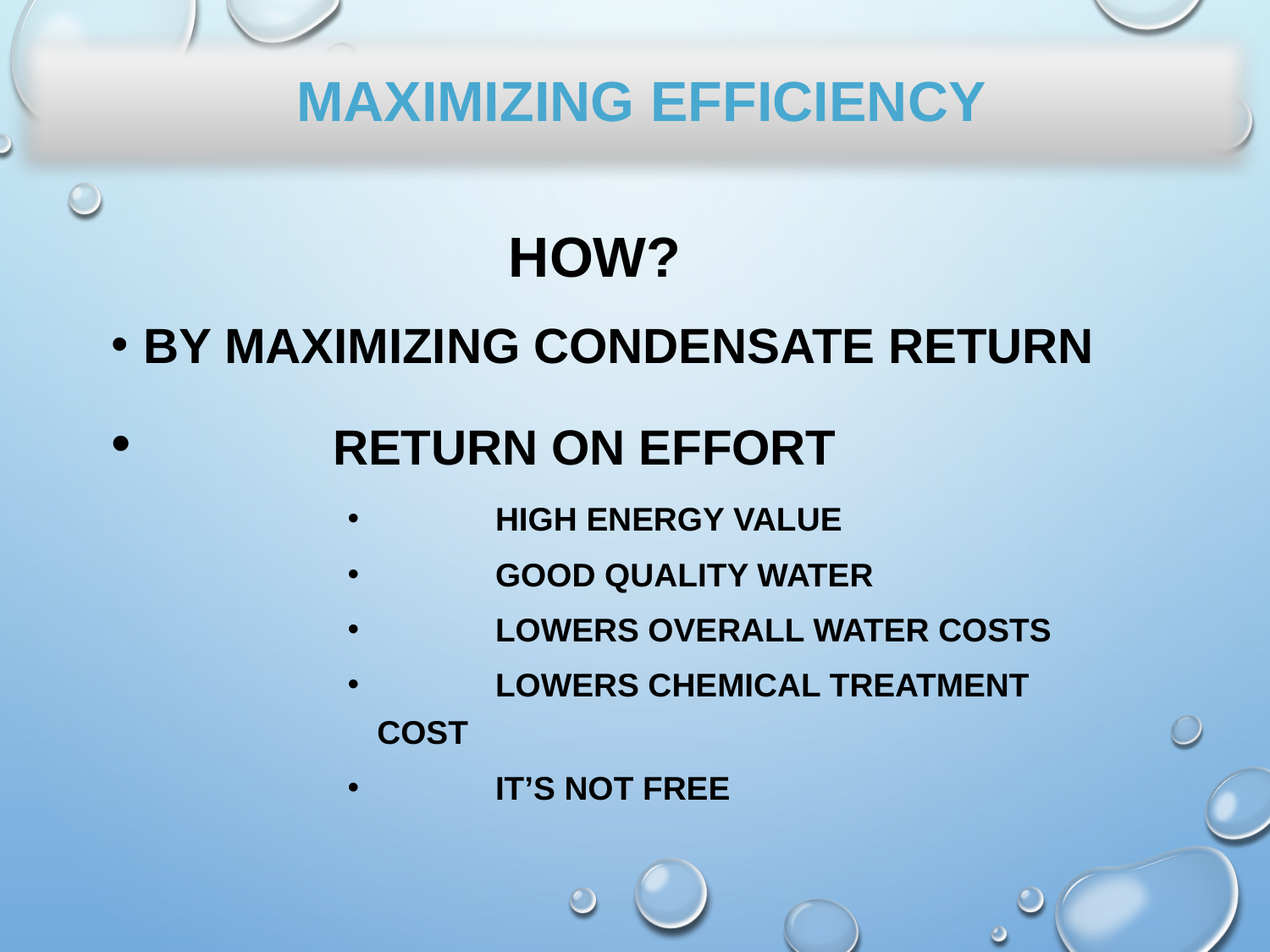

maximizing efficiency
How?
By maximizing condensate return
	    Return on effort
		High energy value
		Good quality water
		Lowers overall water costs
		Lowers chemical treatment cost
		It’s not free